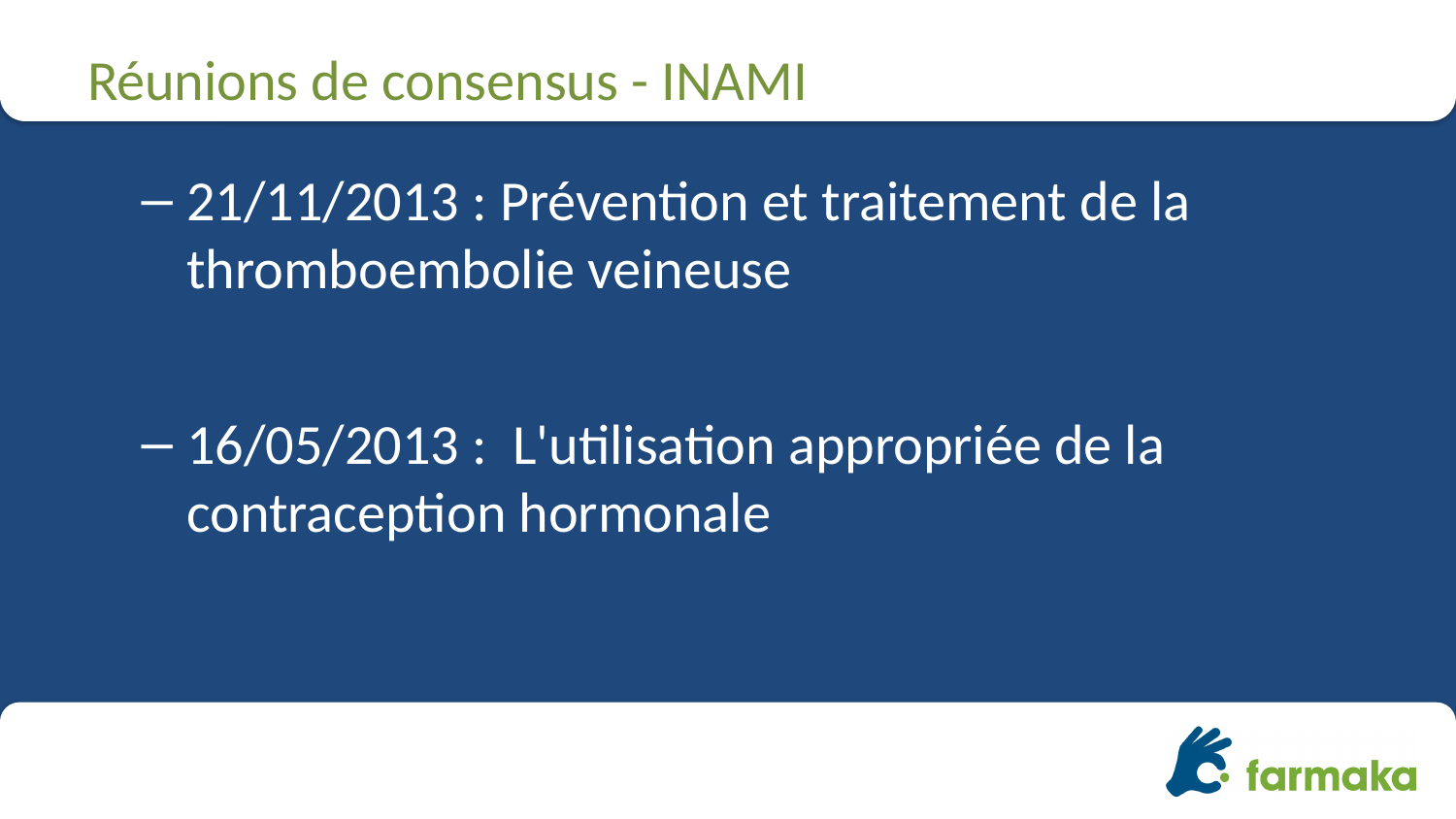

# Réunions de consensus - INAMI
21/11/2013 : Prévention et traitement de la thromboembolie veineuse

16/05/2013 :  L'utilisation appropriée de la contraception hormonale